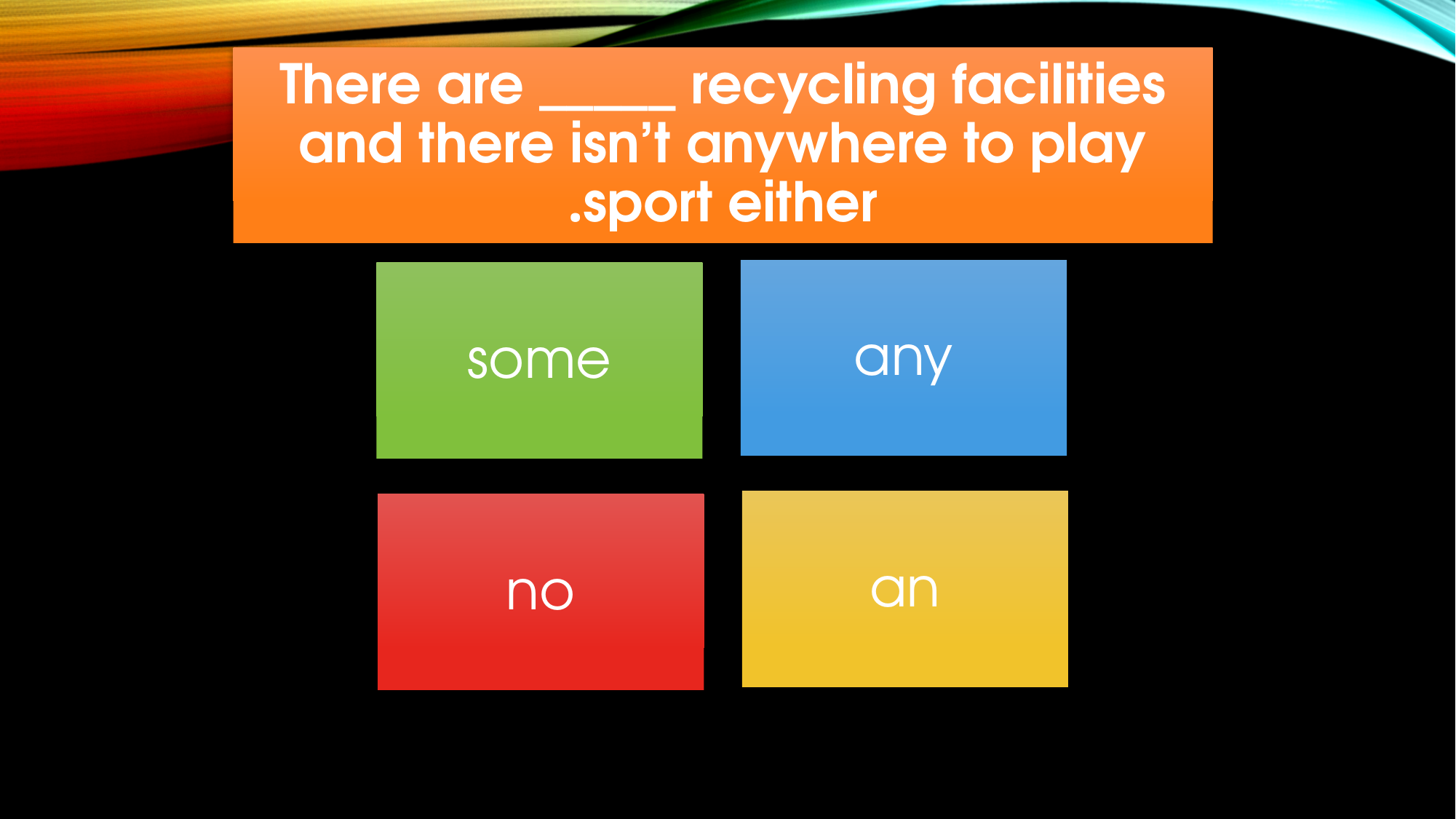

some
any
no
an
There are _____ recycling facilities and there isn’t anywhere to play sport either.